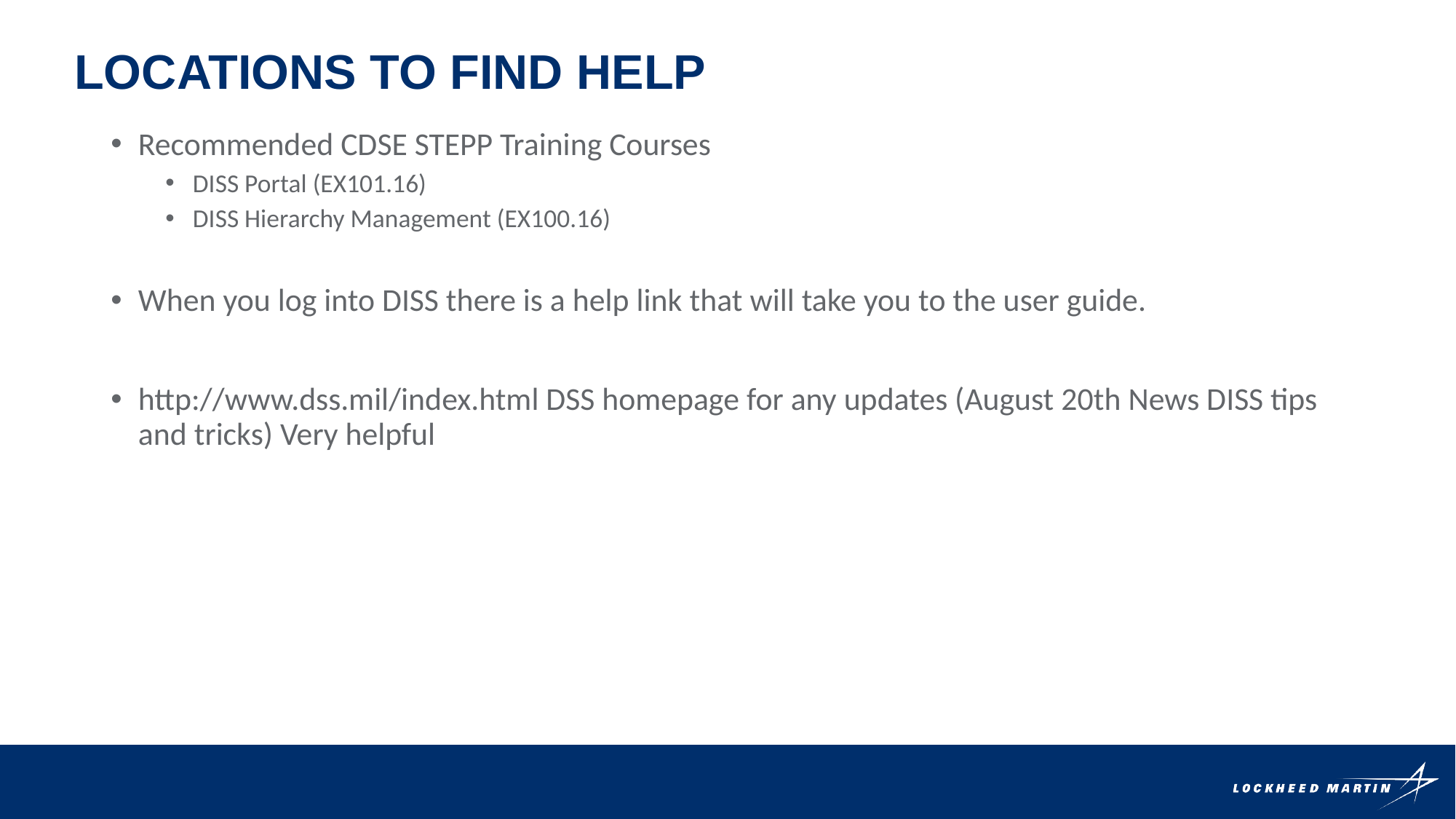

Locations to find help
Recommended CDSE STEPP Training Courses
DISS Portal (EX101.16)
DISS Hierarchy Management (EX100.16)

When you log into DISS there is a help link that will take you to the user guide.

http://www.dss.mil/index.html DSS homepage for any updates (August 20th News DISS tips and tricks) Very helpful